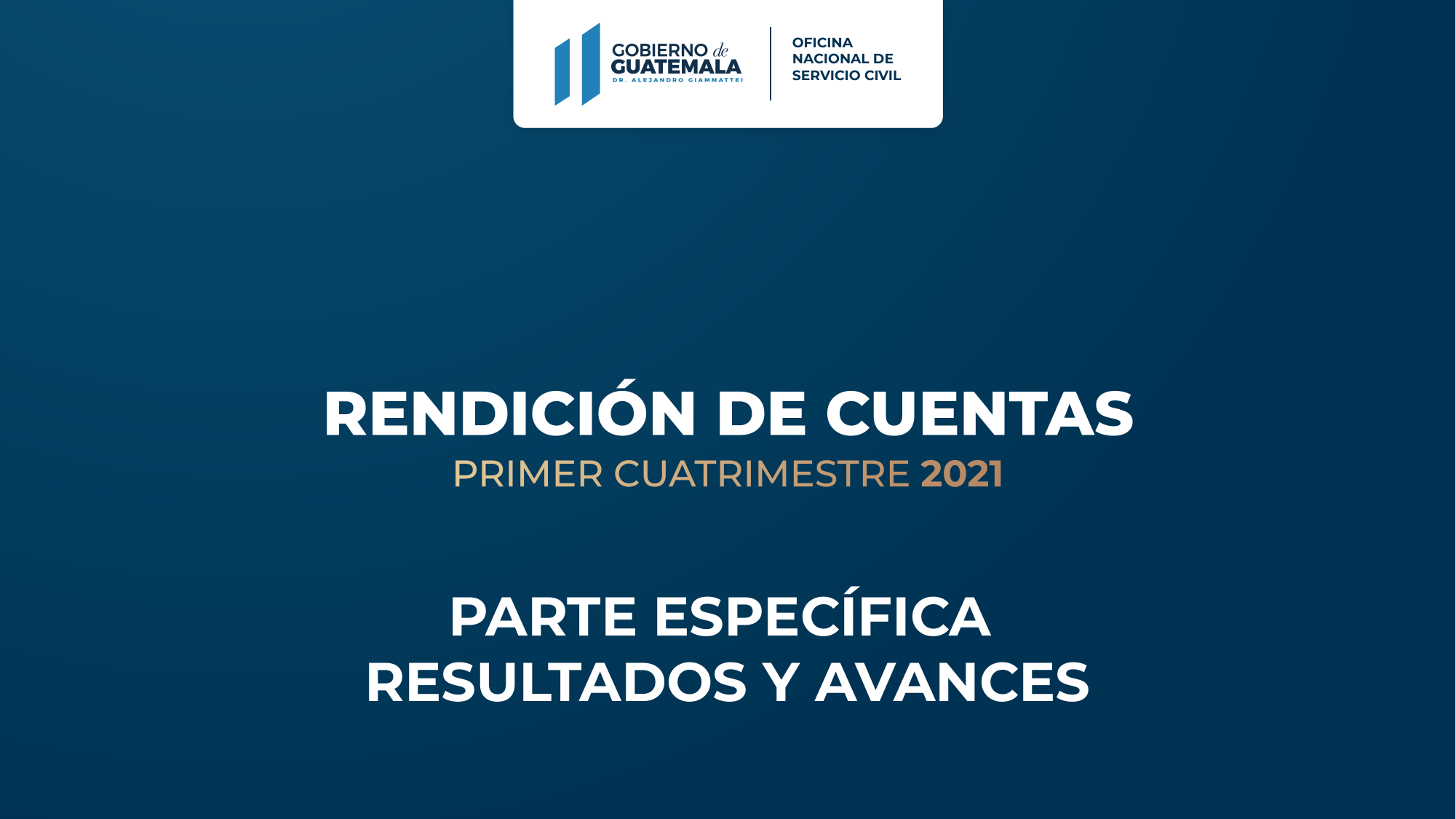

OFICINA NACIONAL DE SERVICIO CIVIL
PARTE ESPECÍFICA
RESULTADOS Y AVANCES